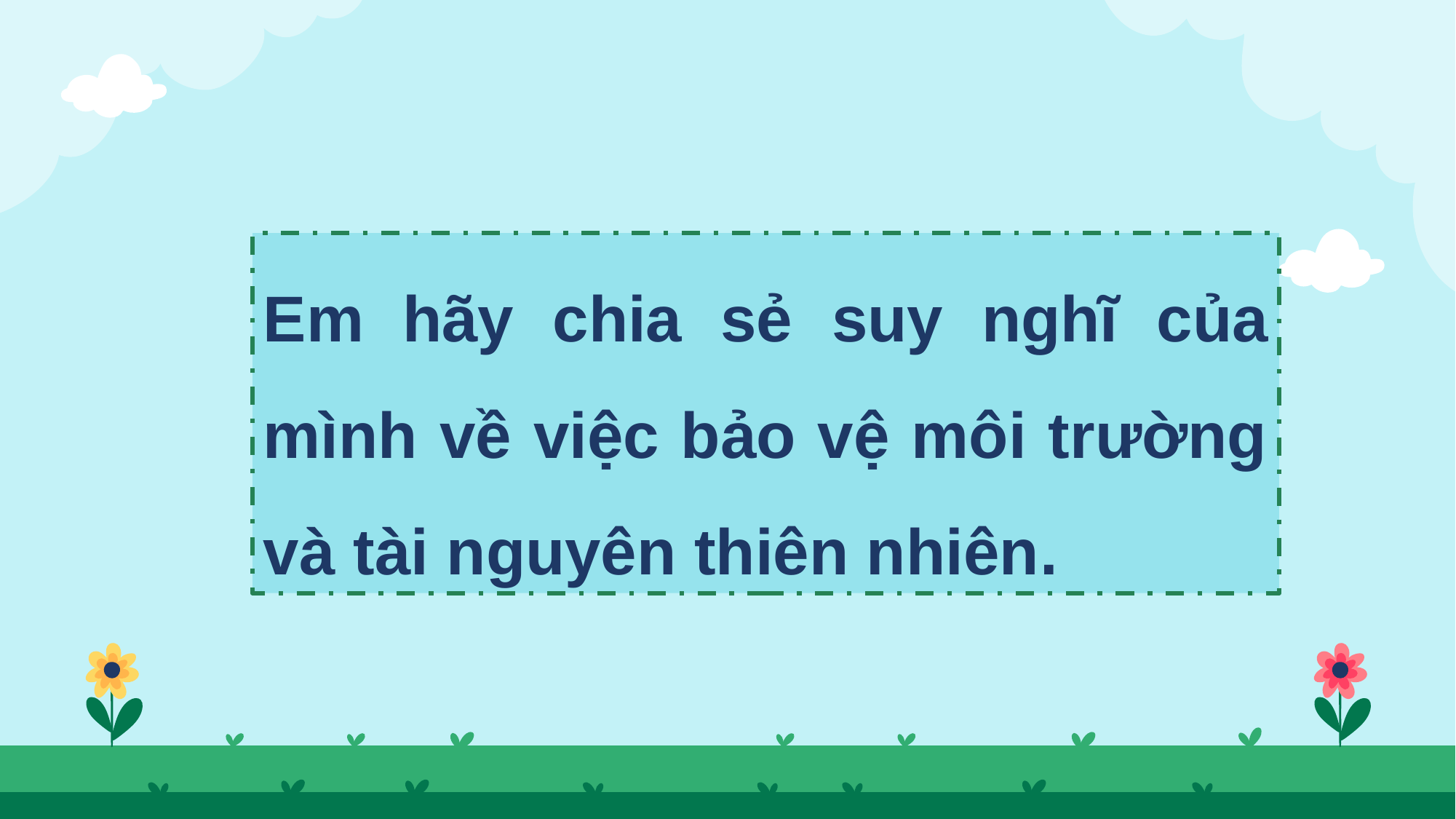

Em hãy chia sẻ suy nghĩ của mình về việc bảo vệ môi trường và tài nguyên thiên nhiên.